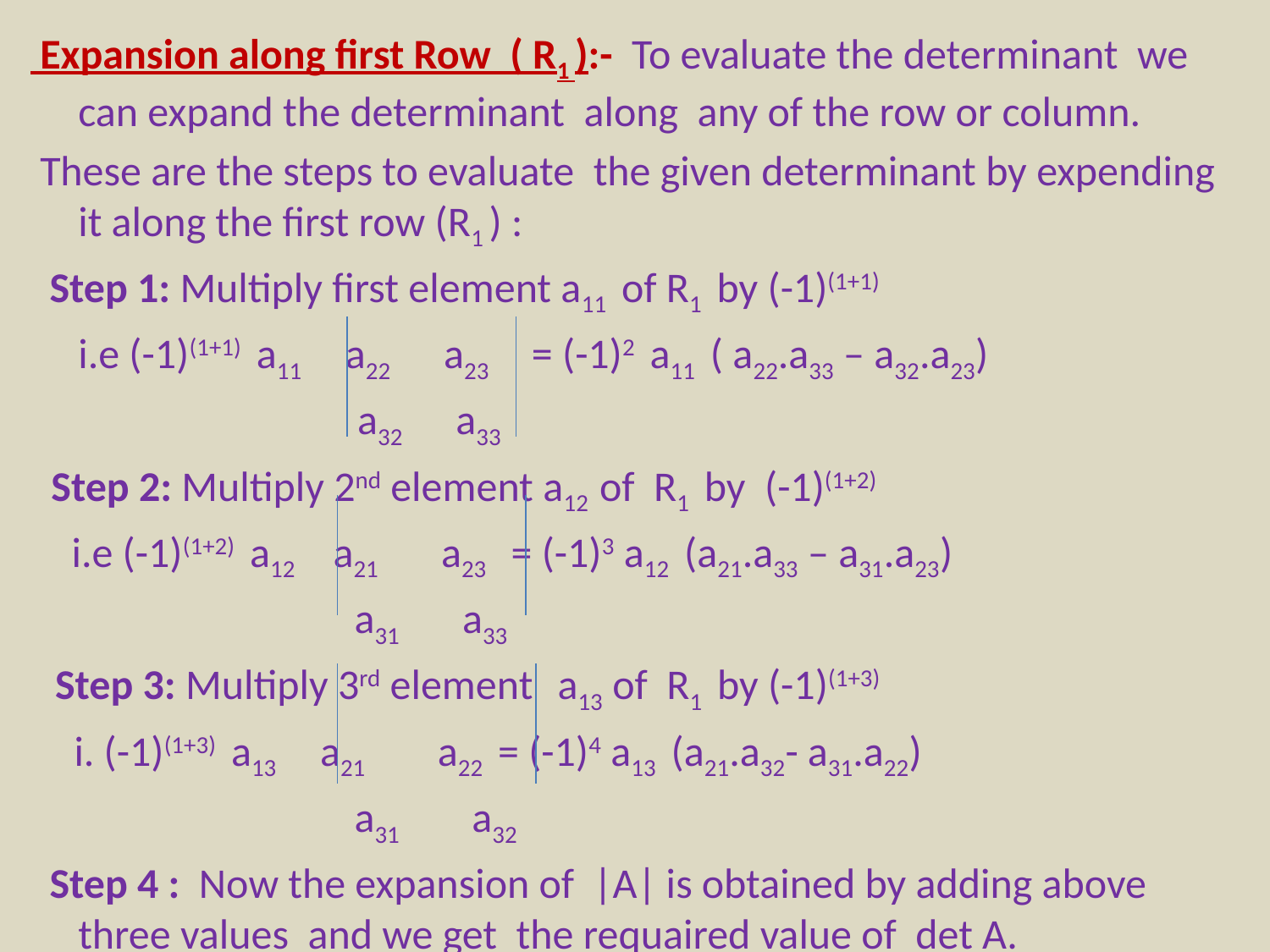

Expansion along first Row  ( R1 ):-  To evaluate the determinant  we  can expand the determinant  along  any of the row or column.
 These are the steps to evaluate  the given determinant by expending it along the first row (R1 ) :
  Step 1: Multiply first element a11  of R1  by (-1)(1+1)
	i.e (-1)(1+1)  a11     a22      a23       = (-1)2  a11  ( a22.a33 – a32.a23)
                                    a32      a33
   Step 2: Multiply 2nd element a12  of  R1  by  (-1)(1+2)
      i.e (-1)(1+2)  a12    a21       a23   = (-1)3 a12  (a21.a33 – a31.a23)
                                  a31       a33
   Step 3: Multiply 3rd element   a13 of  R1  by (-1)(1+3)
     i. (-1)(1+3)  a13     a21        a22  = (-1)4 a13  (a21.a32- a31.a22)
                                  a31        a32
  Step 4 :  Now the expansion of  |A| is obtained by adding above three values  and we get  the requaired value of  det A.